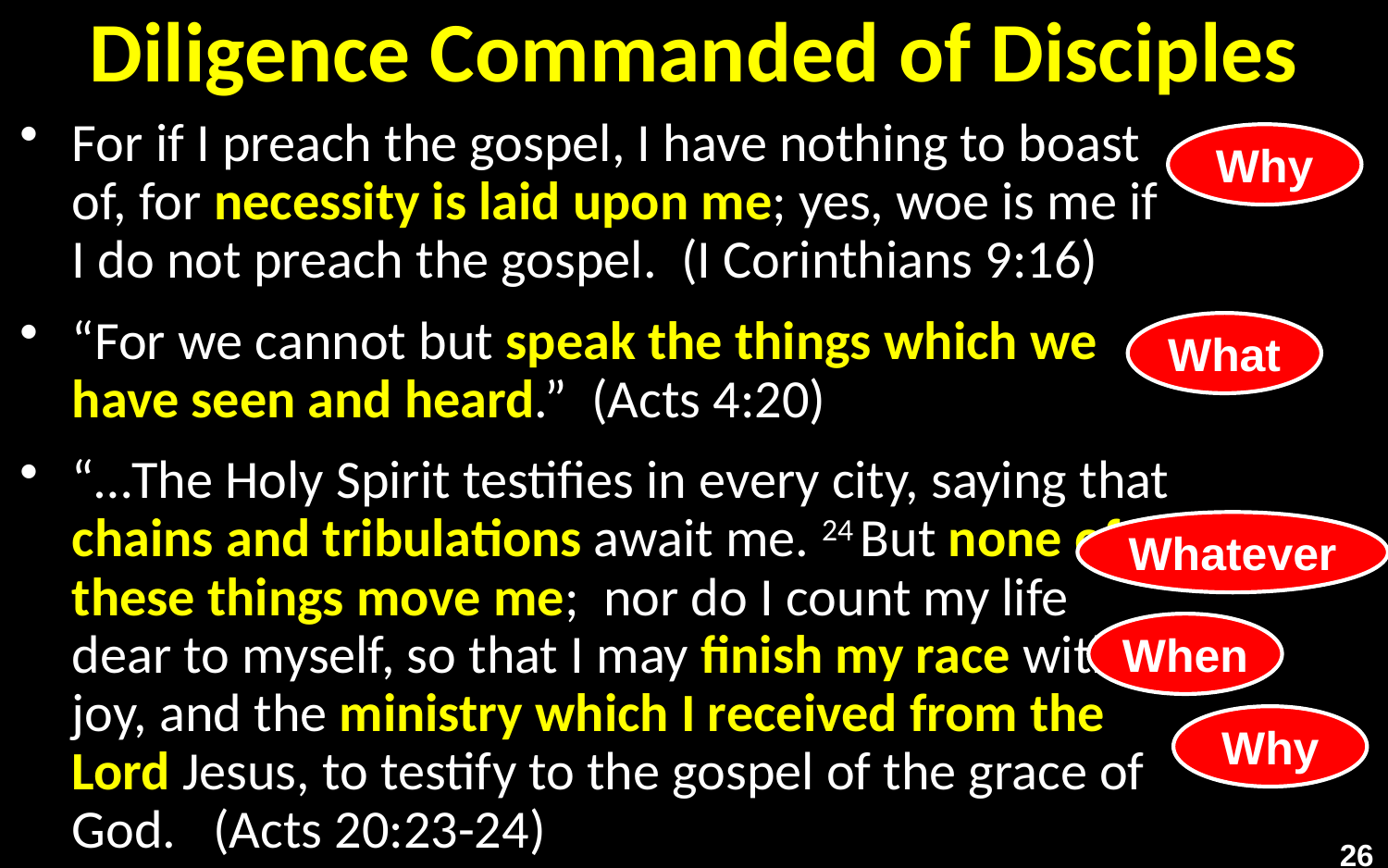

# Diligence Commanded of Disciples
For if I preach the gospel, I have nothing to boast of, for necessity is laid upon me; yes, woe is me if I do not preach the gospel.  (I Corinthians 9:16)
“For we cannot but speak the things which we have seen and heard.”  (Acts 4:20)
“…The Holy Spirit testifies in every city, saying that chains and tribulations await me. 24 But none of these things move me;  nor do I count my life dear to myself, so that I may finish my race with joy, and the ministry which I received from the Lord Jesus, to testify to the gospel of the grace of God.   (Acts 20:23-24)

Why
What
Whatever
When
Why
26